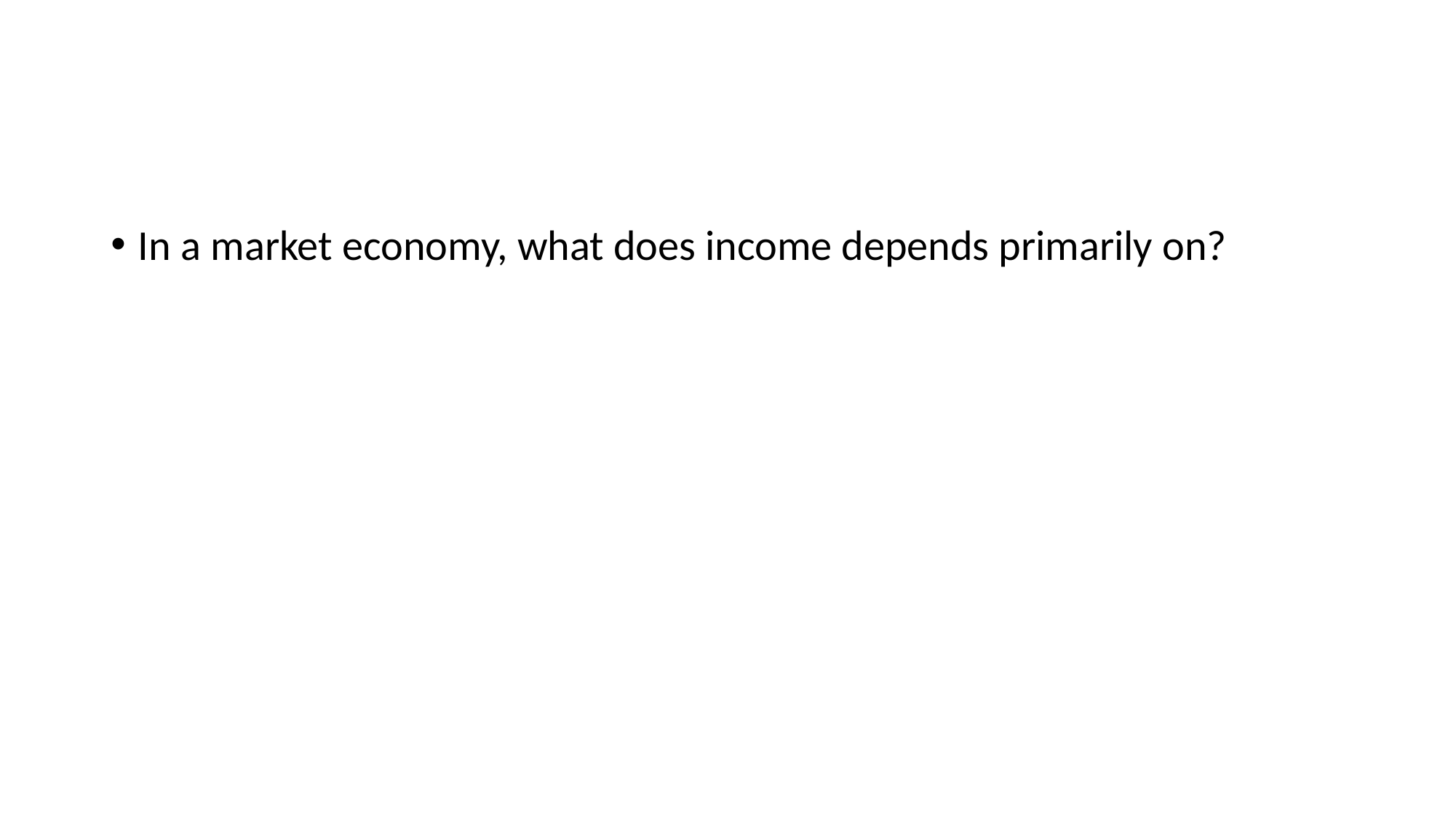

#
In a market economy, what does income depends primarily on?